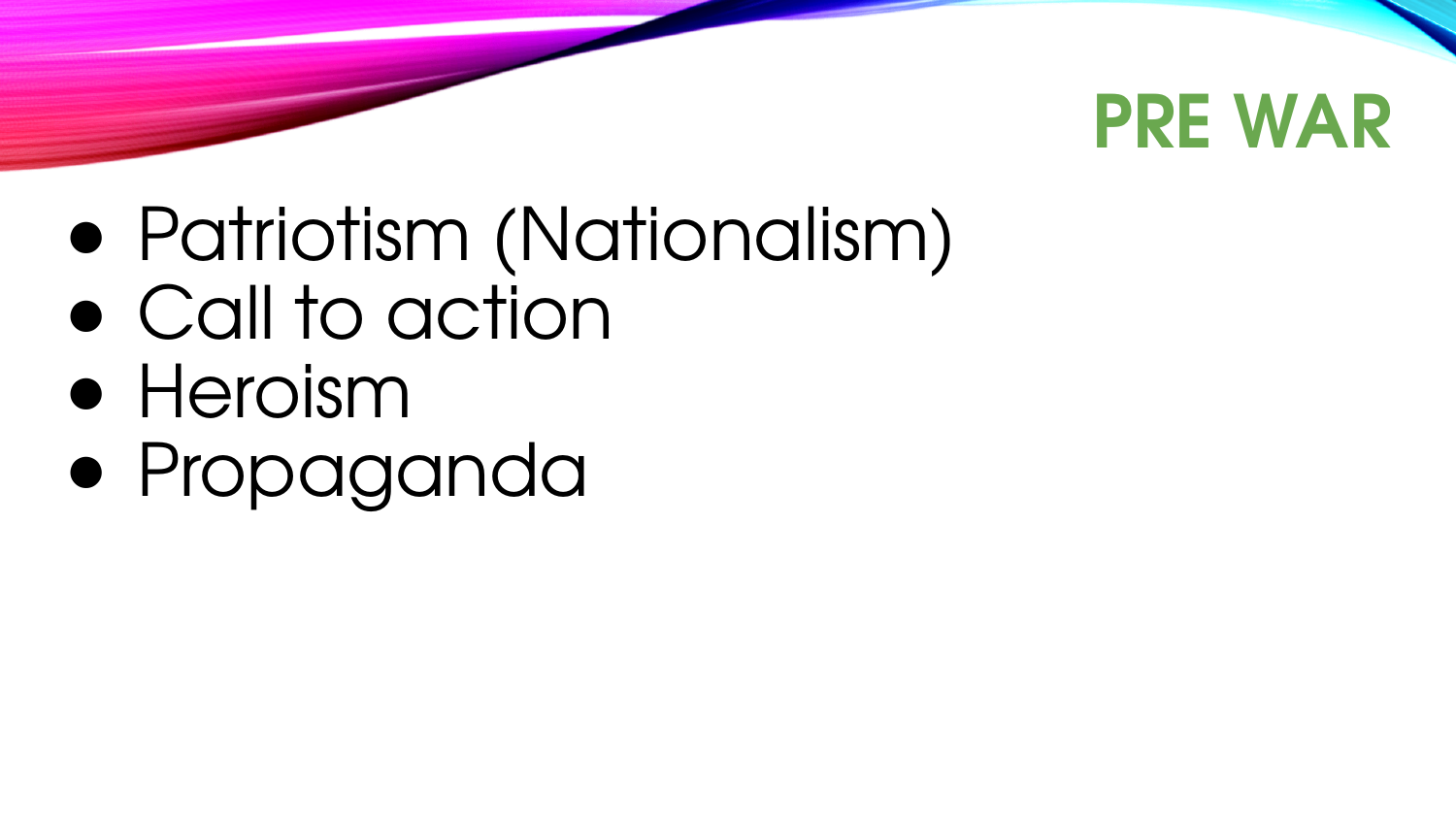

# Pre War
Patriotism (Nationalism)
Call to action
Heroism
Propaganda